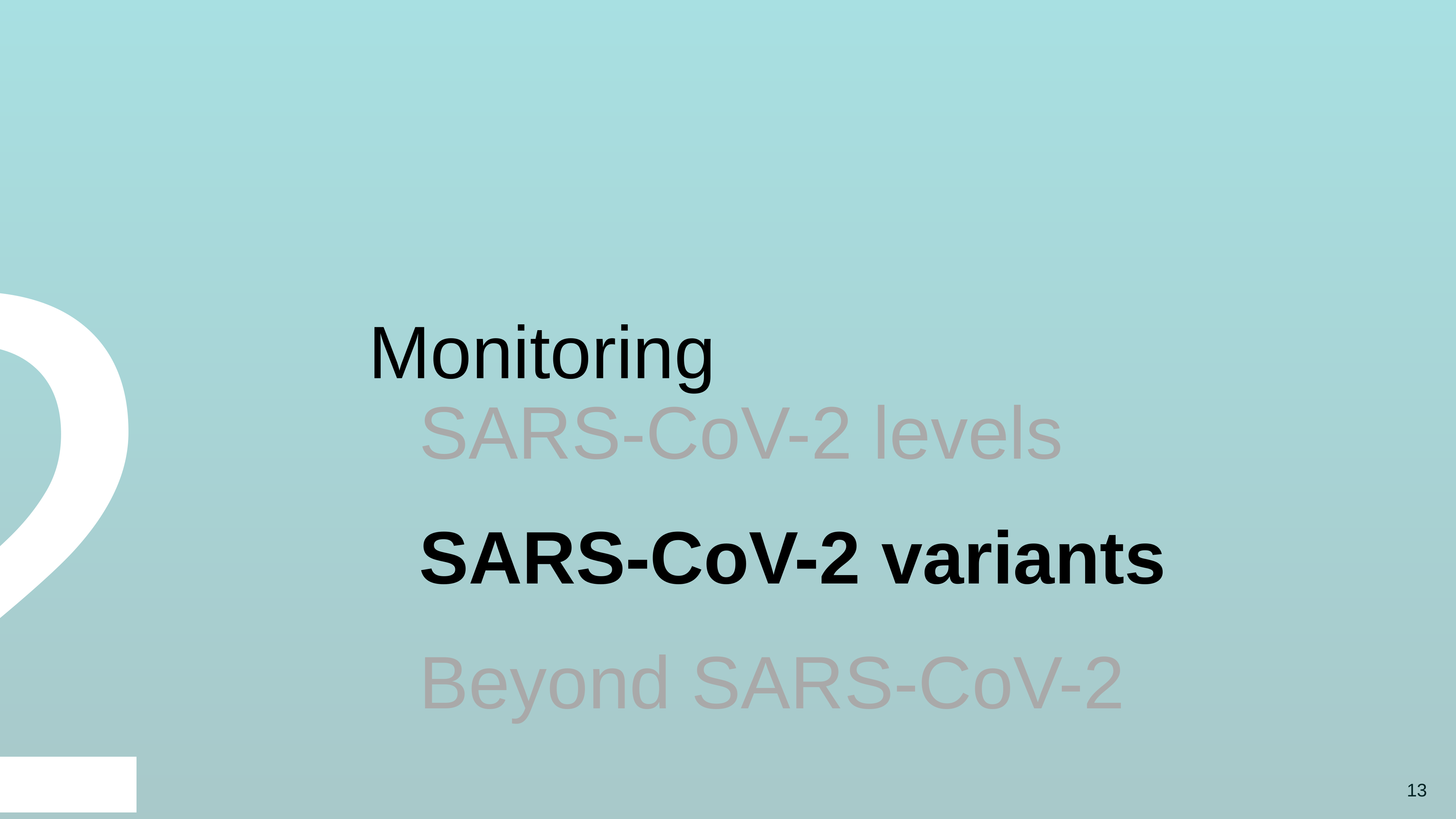

2
Monitoring
SARS-CoV-2 levels

SARS-CoV-2 variants

Beyond SARS-CoV-2
13